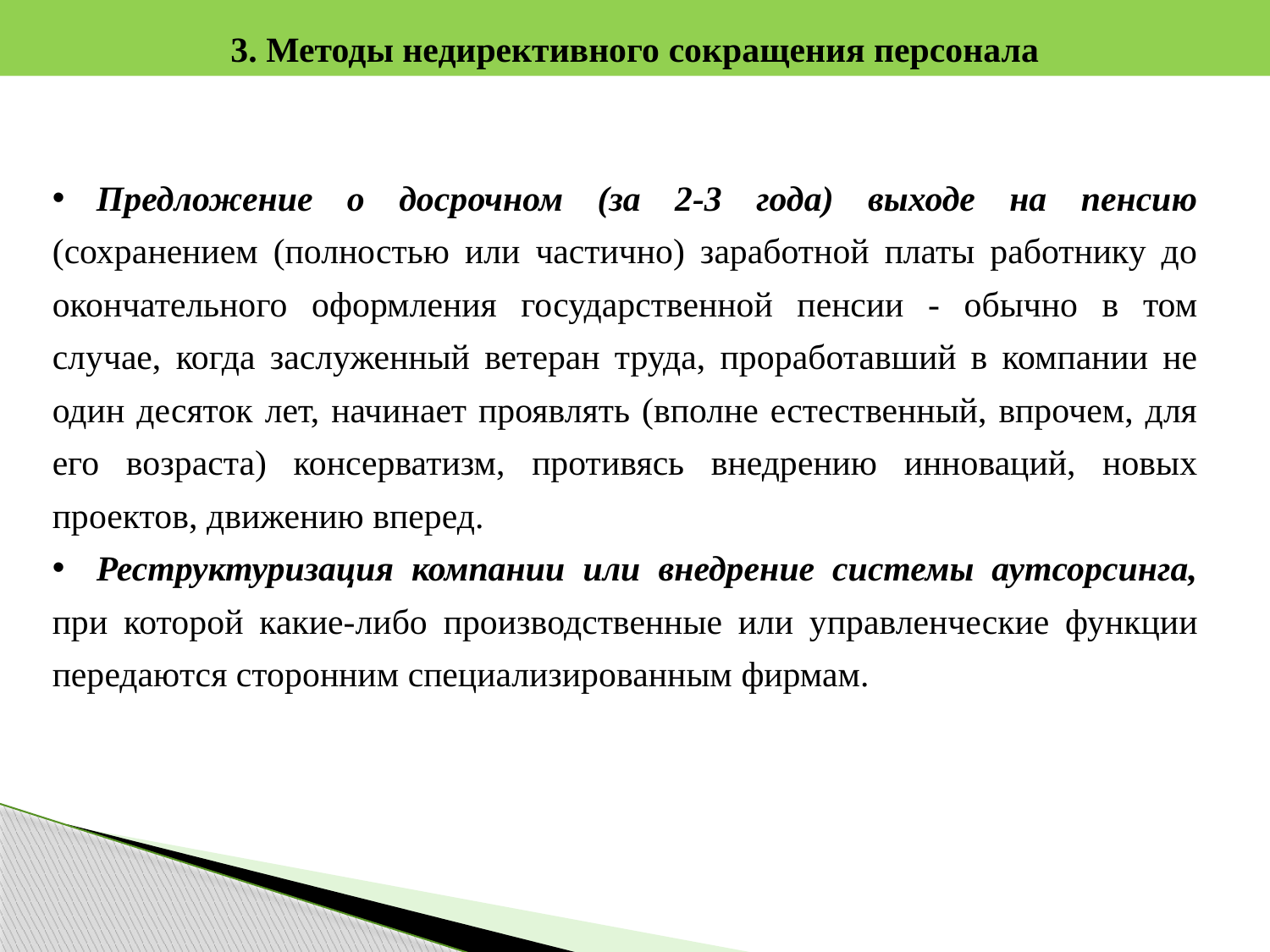

3. Методы недирективного сокращения персонала
	Предложение о досрочном (за 2-3 года) выходе на пенсию (сохранением (полностью или частично) заработной платы работнику до окончательного оформления государственной пенсии - обычно в том случае, когда заслуженный ветеран труда, проработавший в компании не один десяток лет, начинает проявлять (вполне естественный, впрочем, для его возраста) консерватизм, противясь внедрению инноваций, новых проектов, движению вперед.
	Реструктуризация компании или внедрение системы аутсорсинга, при которой какие-либо производственные или управленческие функции передаются сторонним специализированным фирмам.